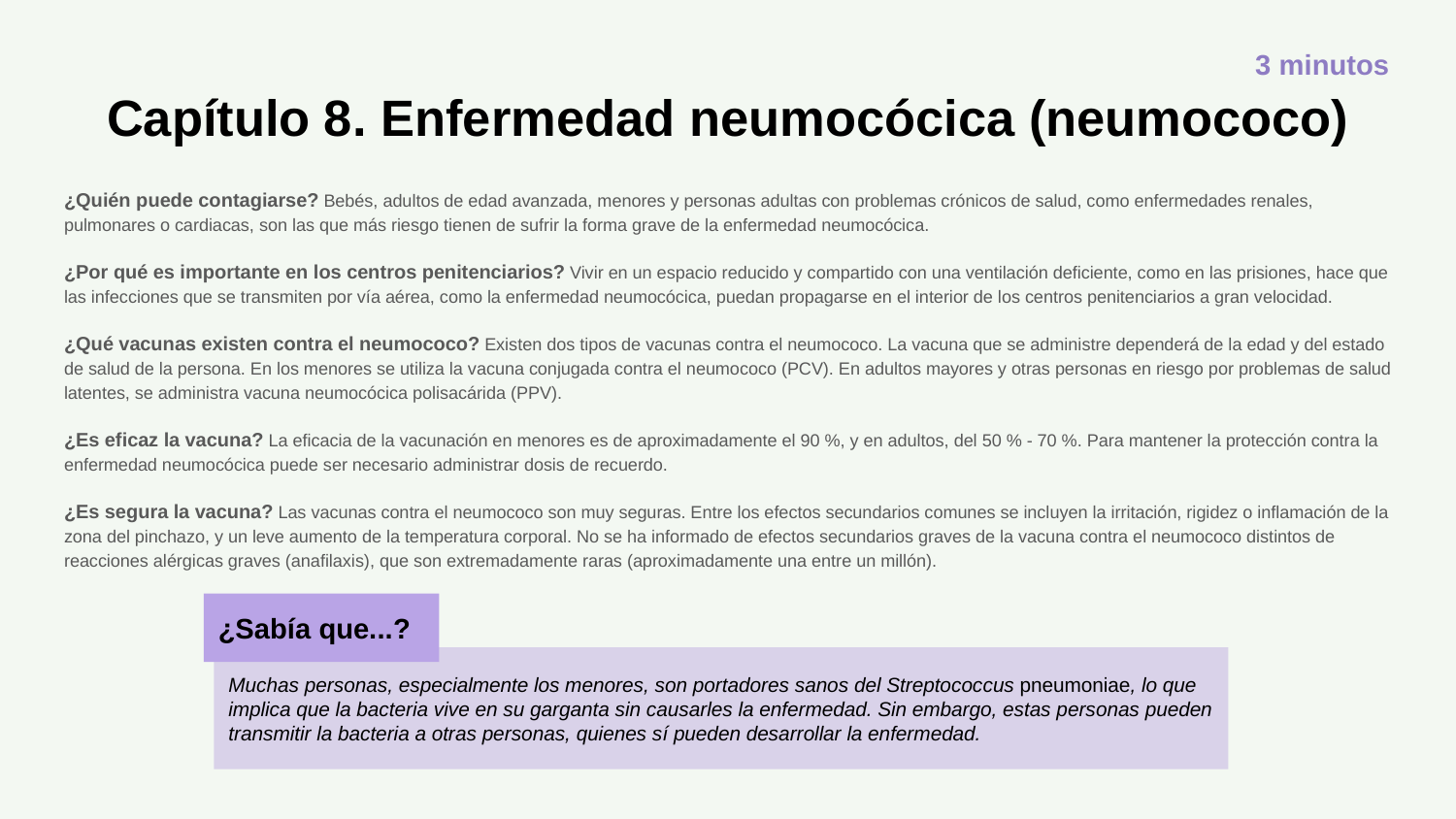

3 minutos
# Capítulo 8. Enfermedad neumocócica (neumococo)
¿Quién puede contagiarse? Bebés, adultos de edad avanzada, menores y personas adultas con problemas crónicos de salud, como enfermedades renales, pulmonares o cardiacas, son las que más riesgo tienen de sufrir la forma grave de la enfermedad neumocócica.
¿Por qué es importante en los centros penitenciarios? Vivir en un espacio reducido y compartido con una ventilación deficiente, como en las prisiones, hace que las infecciones que se transmiten por vía aérea, como la enfermedad neumocócica, puedan propagarse en el interior de los centros penitenciarios a gran velocidad.
¿Qué vacunas existen contra el neumococo? Existen dos tipos de vacunas contra el neumococo. La vacuna que se administre dependerá de la edad y del estado de salud de la persona. En los menores se utiliza la vacuna conjugada contra el neumococo (PCV). En adultos mayores y otras personas en riesgo por problemas de salud latentes, se administra vacuna neumocócica polisacárida (PPV).
¿Es eficaz la vacuna? La eficacia de la vacunación en menores es de aproximadamente el 90 %, y en adultos, del 50 % - 70 %. Para mantener la protección contra la enfermedad neumocócica puede ser necesario administrar dosis de recuerdo.
¿Es segura la vacuna? Las vacunas contra el neumococo son muy seguras. Entre los efectos secundarios comunes se incluyen la irritación, rigidez o inflamación de la zona del pinchazo, y un leve aumento de la temperatura corporal. No se ha informado de efectos secundarios graves de la vacuna contra el neumococo distintos de reacciones alérgicas graves (anafilaxis), que son extremadamente raras (aproximadamente una entre un millón).
¿Sabía que...?
Muchas personas, especialmente los menores, son portadores sanos del Streptococcus pneumoniae, lo que implica que la bacteria vive en su garganta sin causarles la enfermedad. Sin embargo, estas personas pueden transmitir la bacteria a otras personas, quienes sí pueden desarrollar la enfermedad.